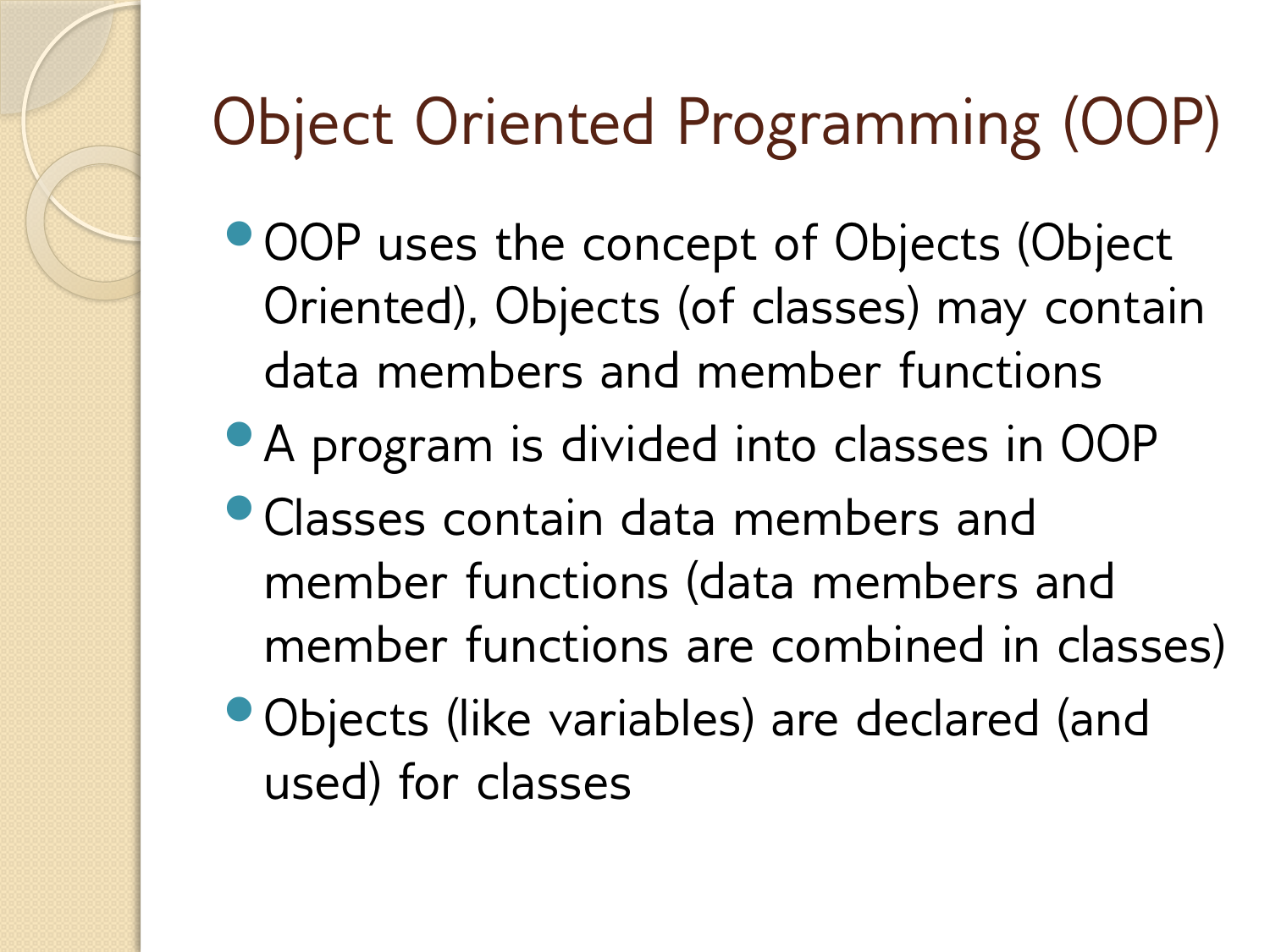

# Object Oriented Programming (OOP)
OOP uses the concept of Objects (Object Oriented), Objects (of classes) may contain data members and member functions
A program is divided into classes in OOP
Classes contain data members and member functions (data members and member functions are combined in classes)
Objects (like variables) are declared (and used) for classes